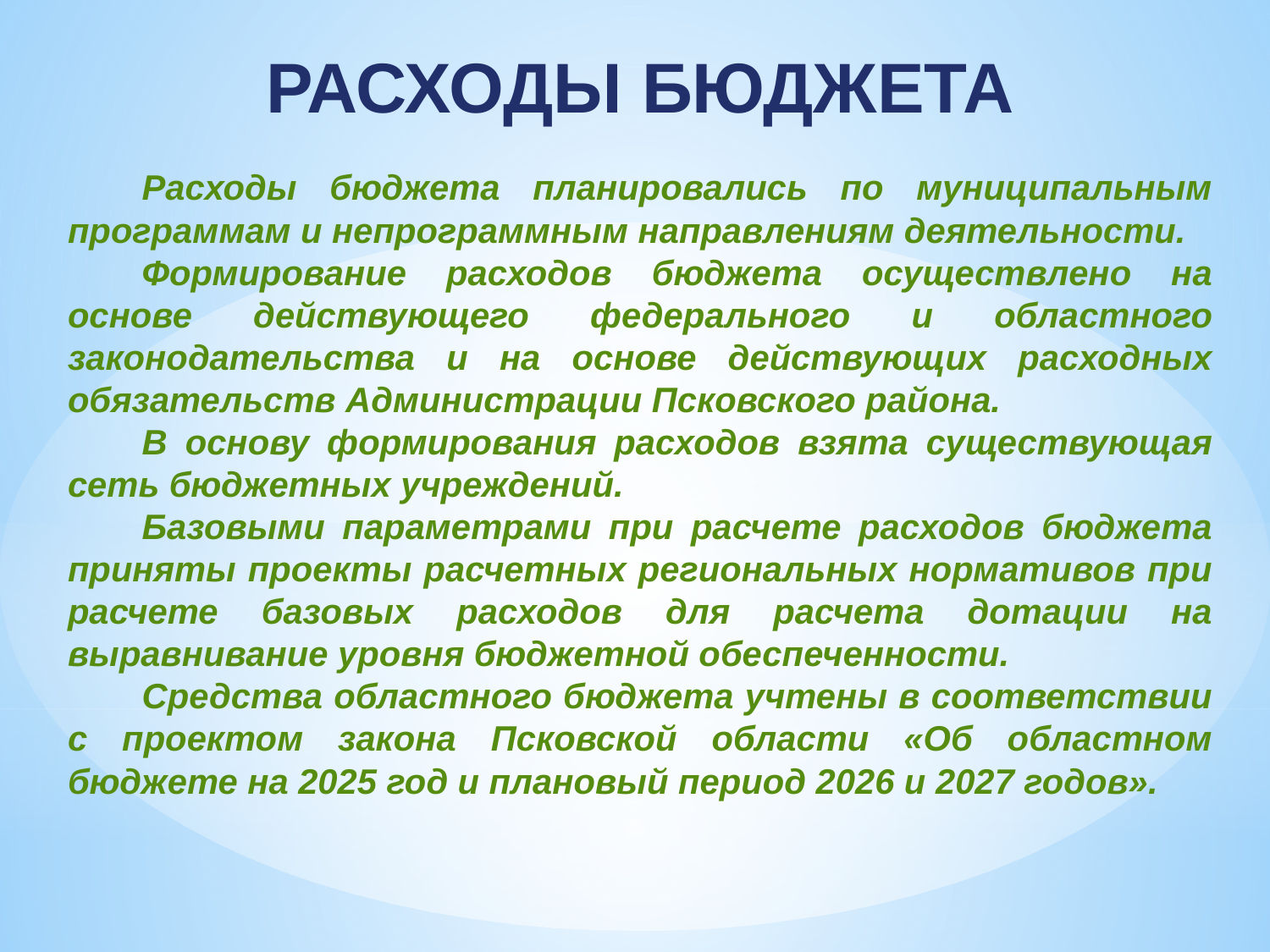

РАСХОДЫ БЮДЖЕТА

Расходы бюджета планировались по муниципальным программам и непрограммным направлениям деятельности.
Формирование расходов бюджета осуществлено на основе действующего федерального и областного законодательства и на основе действующих расходных обязательств Администрации Псковского района.
В основу формирования расходов взята существующая сеть бюджетных учреждений.
Базовыми параметрами при расчете расходов бюджета приняты проекты расчетных региональных нормативов при расчете базовых расходов для расчета дотации на выравнивание уровня бюджетной обеспеченности.
Средства областного бюджета учтены в соответствии с проектом закона Псковской области «Об областном бюджете на 2025 год и плановый период 2026 и 2027 годов».